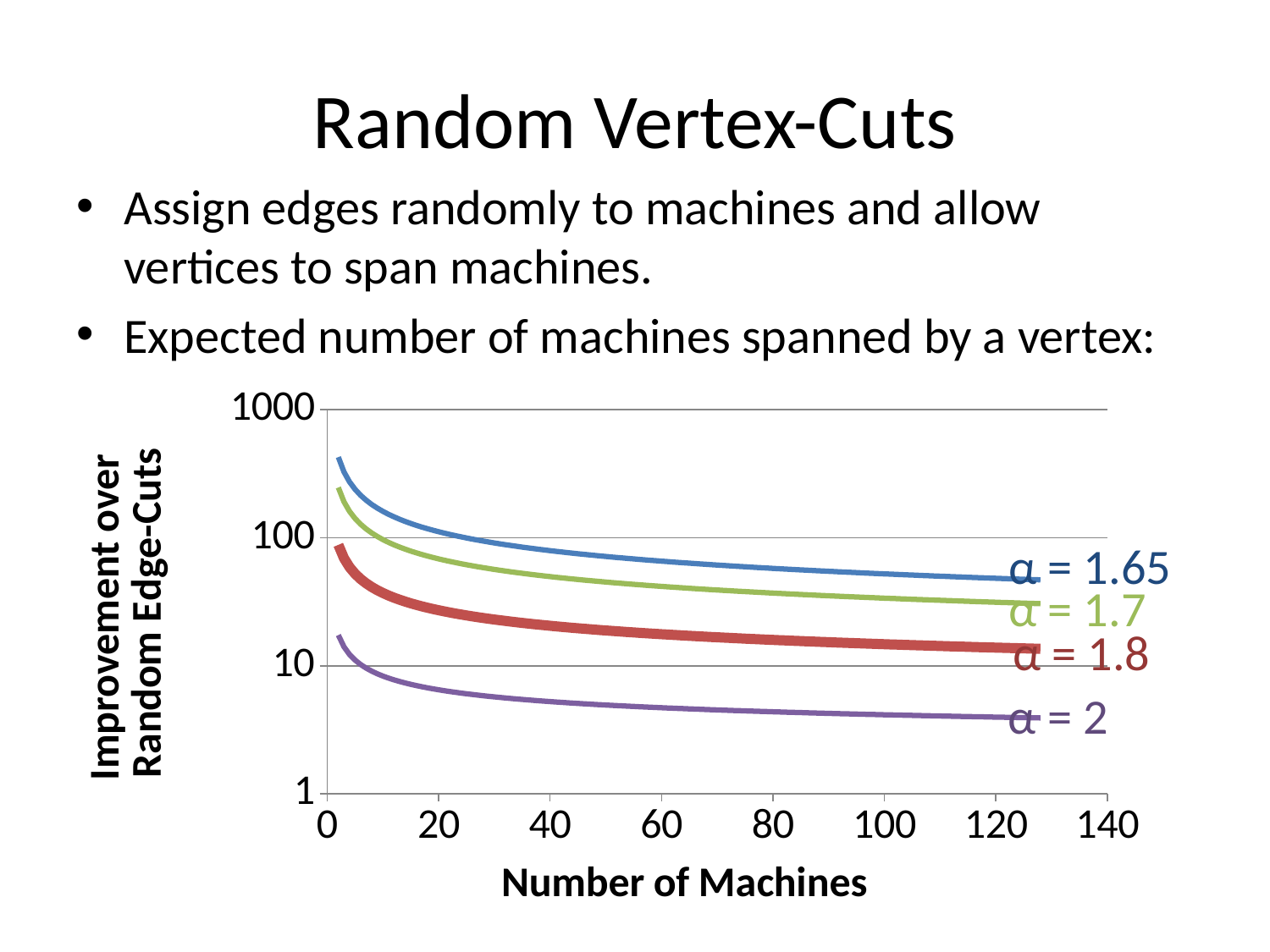

# Random Vertex-Cuts
Assign edges randomly to machines and allow vertices to span machines.
Expected number of machines spanned by a vertex:

### Chart

| Category | a = 1.65 | a = 1.7 | a = 1.8 | a = 2 |
|---|---|---|---|---|
α = 1.65
α = 1.7
α = 1.8
α = 2